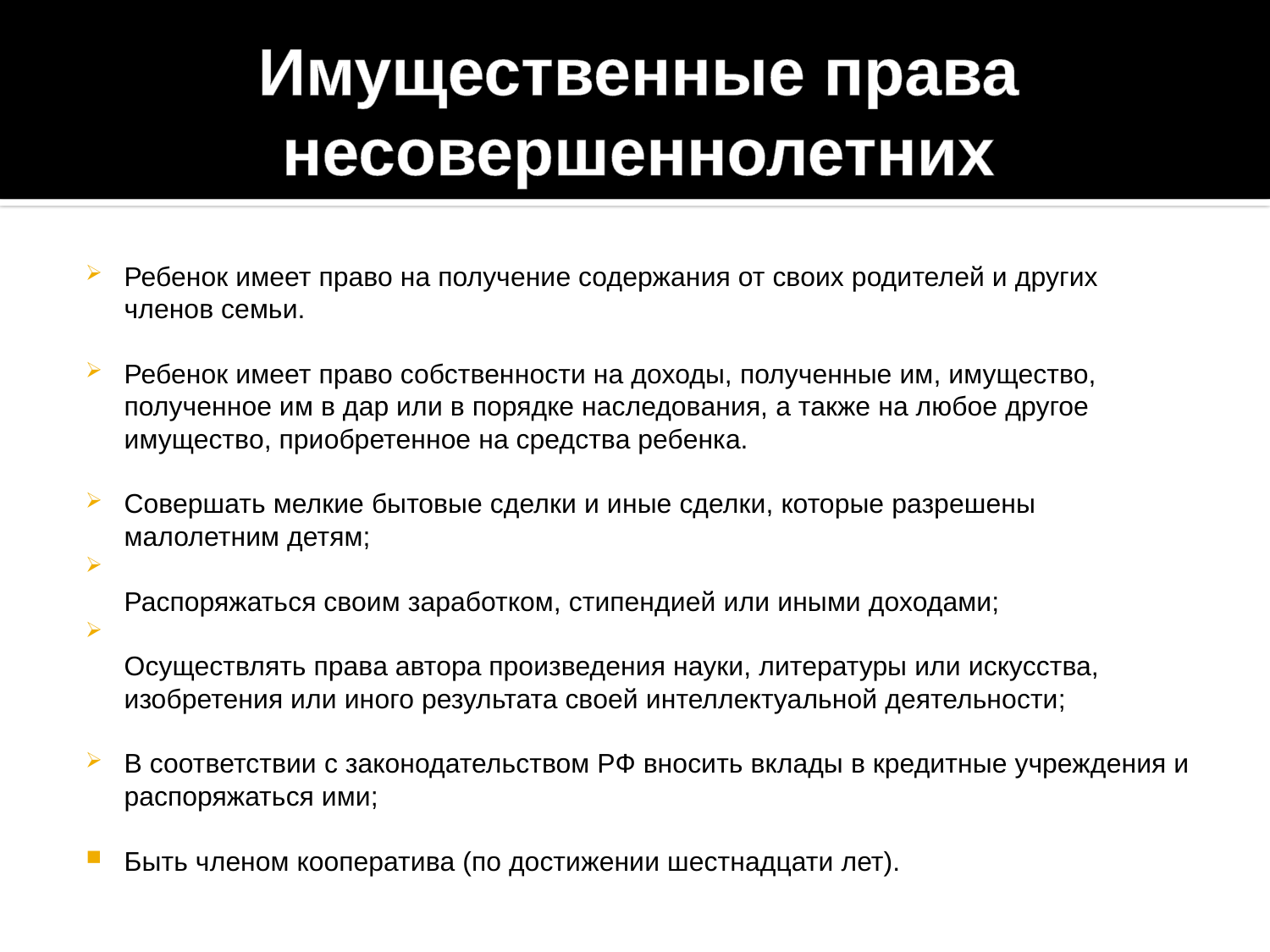

# Имущественные права несовершеннолетних
Ребенок имеет право на получение содержания от своих родителей и других членов семьи.

Ребенок имеет право собственности на доходы, полученные им, имущество, полученное им в дар или в порядке наследования, а также на любое другое имущество, приобретенное на средства ребенка.

Совершать мелкие бытовые сделки и иные сделки, которые разрешены малолетним детям;
Распоряжаться своим заработком, стипендией или иными доходами;
Осуществлять права автора произведения науки, литературы или искусства, изобретения или иного результата своей интеллектуальной деятельности;
В соответствии с законодательством РФ вносить вклады в кредитные учреждения и распоряжаться ими;
Быть членом кооператива (по достижении шестнадцати лет).